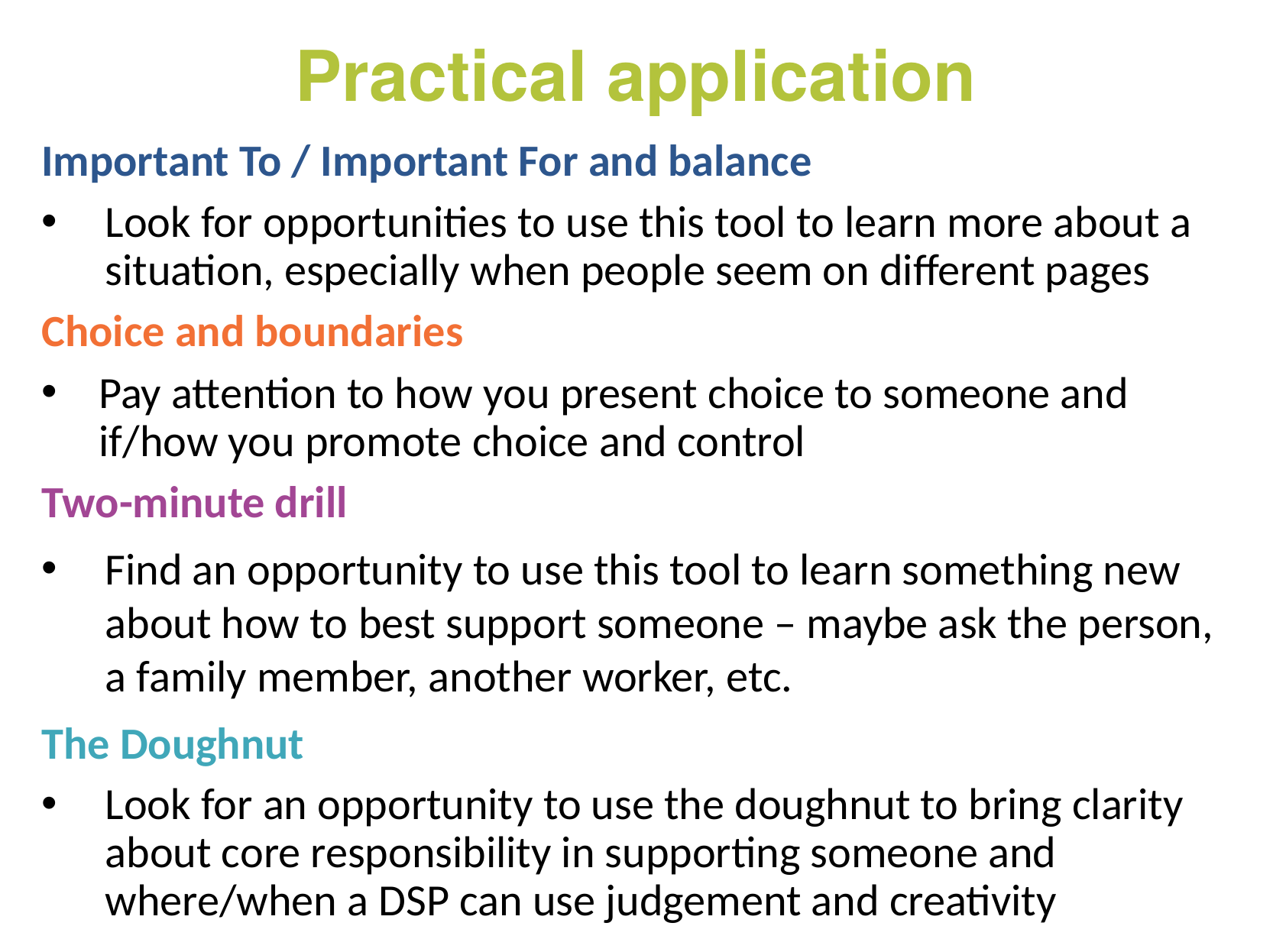

# Practical application
Important To / Important For and balance
Look for opportunities to use this tool to learn more about a situation, especially when people seem on different pages
Choice and boundaries
Pay attention to how you present choice to someone and if/how you promote choice and control
Two-minute drill
Find an opportunity to use this tool to learn something new about how to best support someone – maybe ask the person, a family member, another worker, etc.
The Doughnut
Look for an opportunity to use the doughnut to bring clarity about core responsibility in supporting someone and where/when a DSP can use judgement and creativity